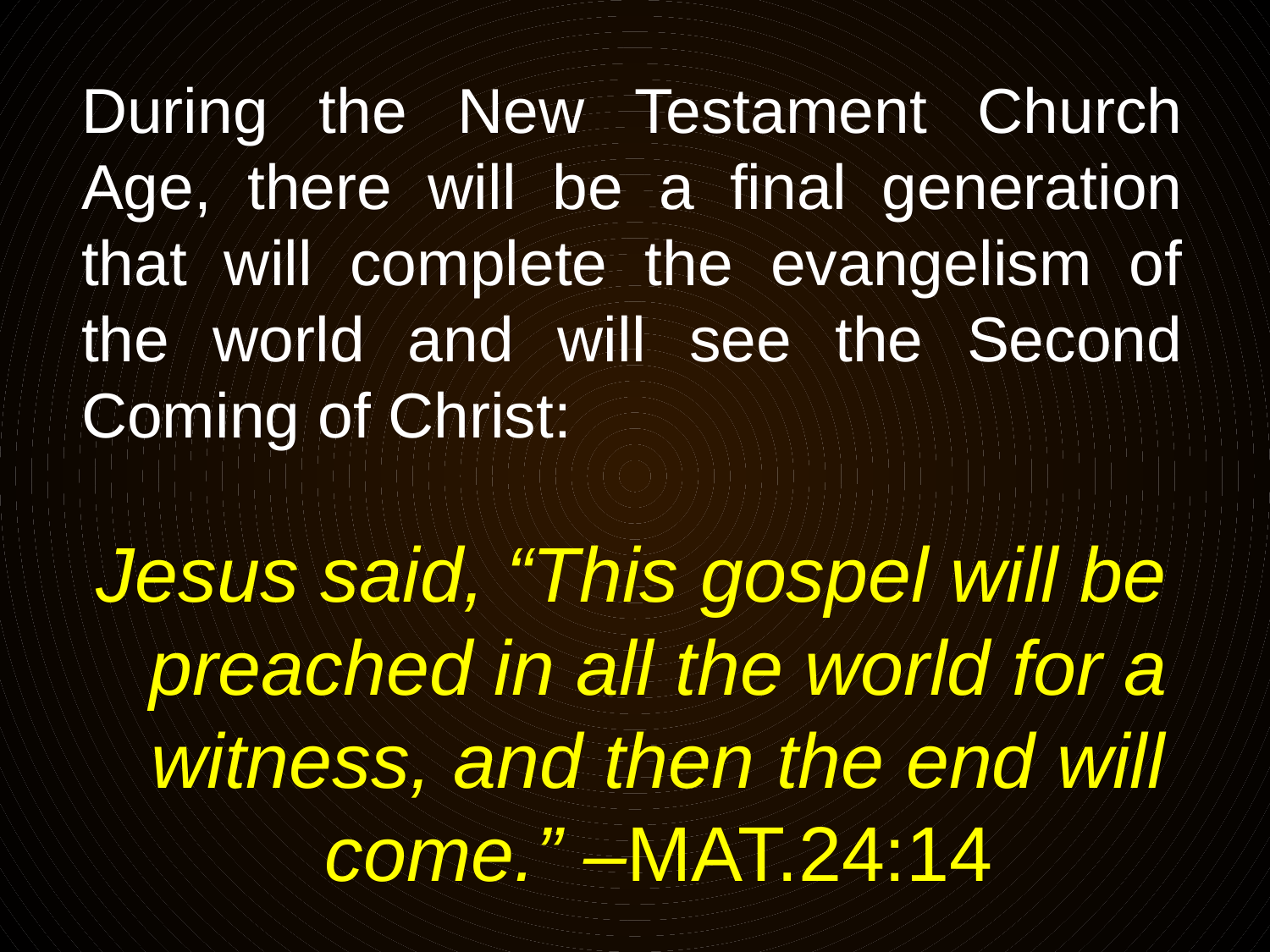

During the New Testament Church Age, there will be a final generation that will complete the evangelism of the world and will see the Second Coming of Christ:

Jesus said, “This gospel will be preached in all the world for a witness, and then the end will come.” –Mat.24:14